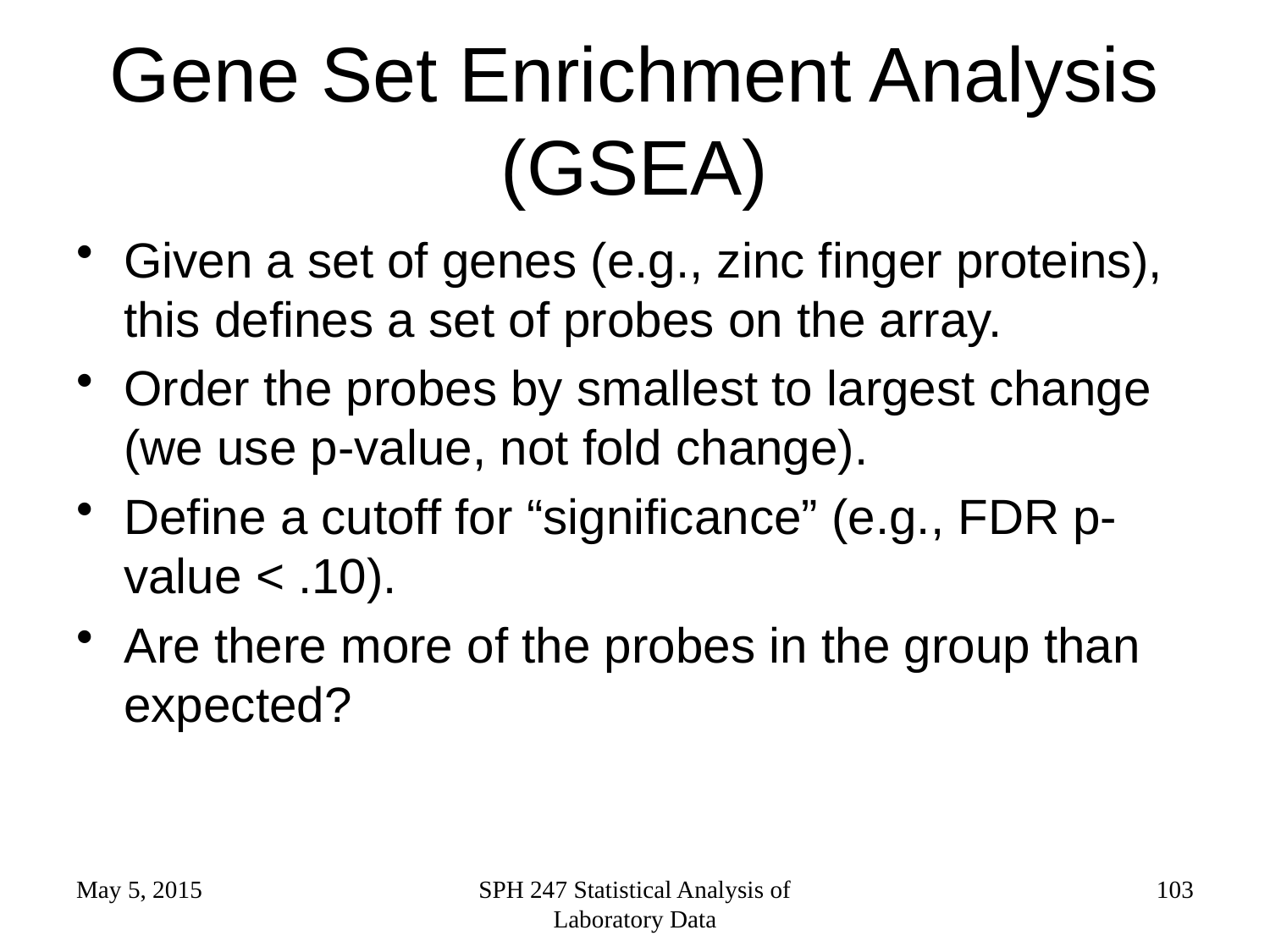

# Gene Set Enrichment Analysis (GSEA)
Given a set of genes (e.g., zinc finger proteins), this defines a set of probes on the array.
Order the probes by smallest to largest change (we use p-value, not fold change).
Define a cutoff for “significance” (e.g., FDR p-value < .10).
Are there more of the probes in the group than expected?
May 5, 2015
SPH 247 Statistical Analysis of Laboratory Data
103